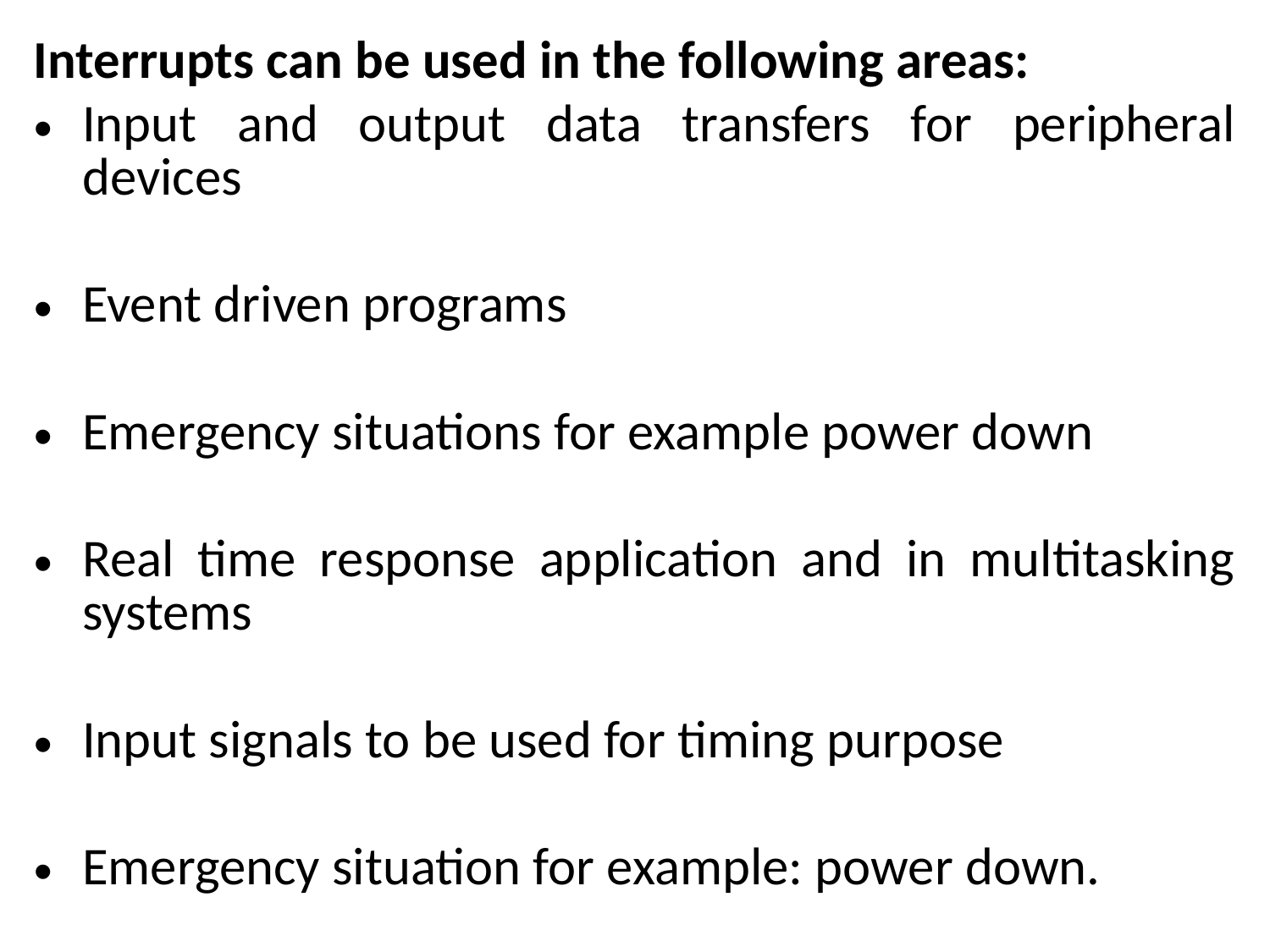

Interrupts can be used in the following areas:
Input and output data transfers for peripheral devices

Event driven programs

Emergency situations for example power down

Real time response application and in multitasking systems

Input signals to be used for timing purpose

Emergency situation for example: power down.